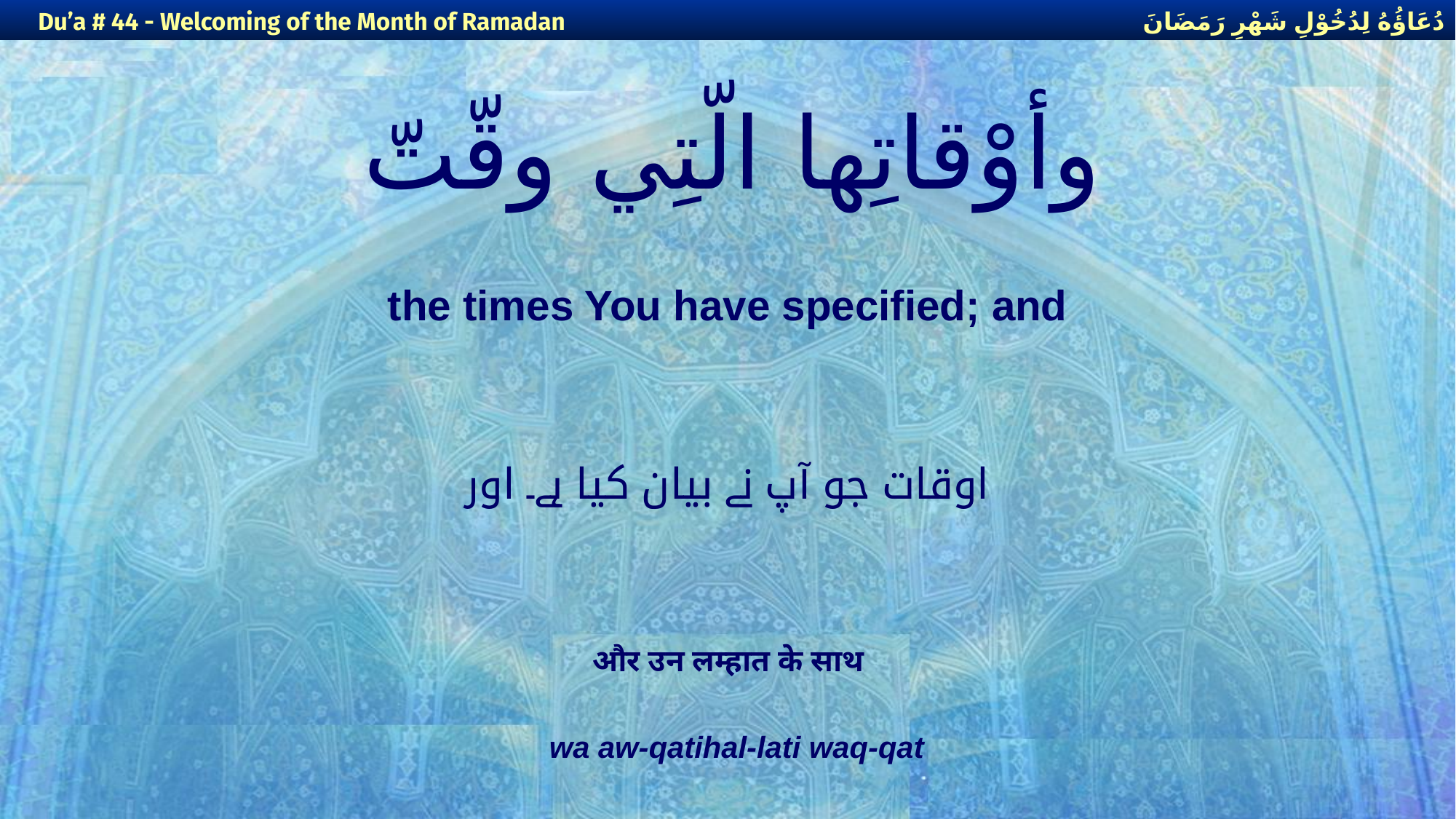

دُعَاؤُهُ لِدُخُوْلِ شَهْرِ رَمَضَانَ
دُعَاؤُهُ لِدُخُوْلِ شَهْرِ رَمَضَانَ
Du’a # 44 - Welcoming of the Month of Ramadan
Du’a # 44 - Welcoming of the Month of Ramadan
# وأوْقاتِها الّتِي وقّتّ
the times You have specified; and

اوقات جو آپ نے بیان کیا ہے۔ اور

और उन लम्हात के साथ
wa aw-qatihal-lati waq-qat